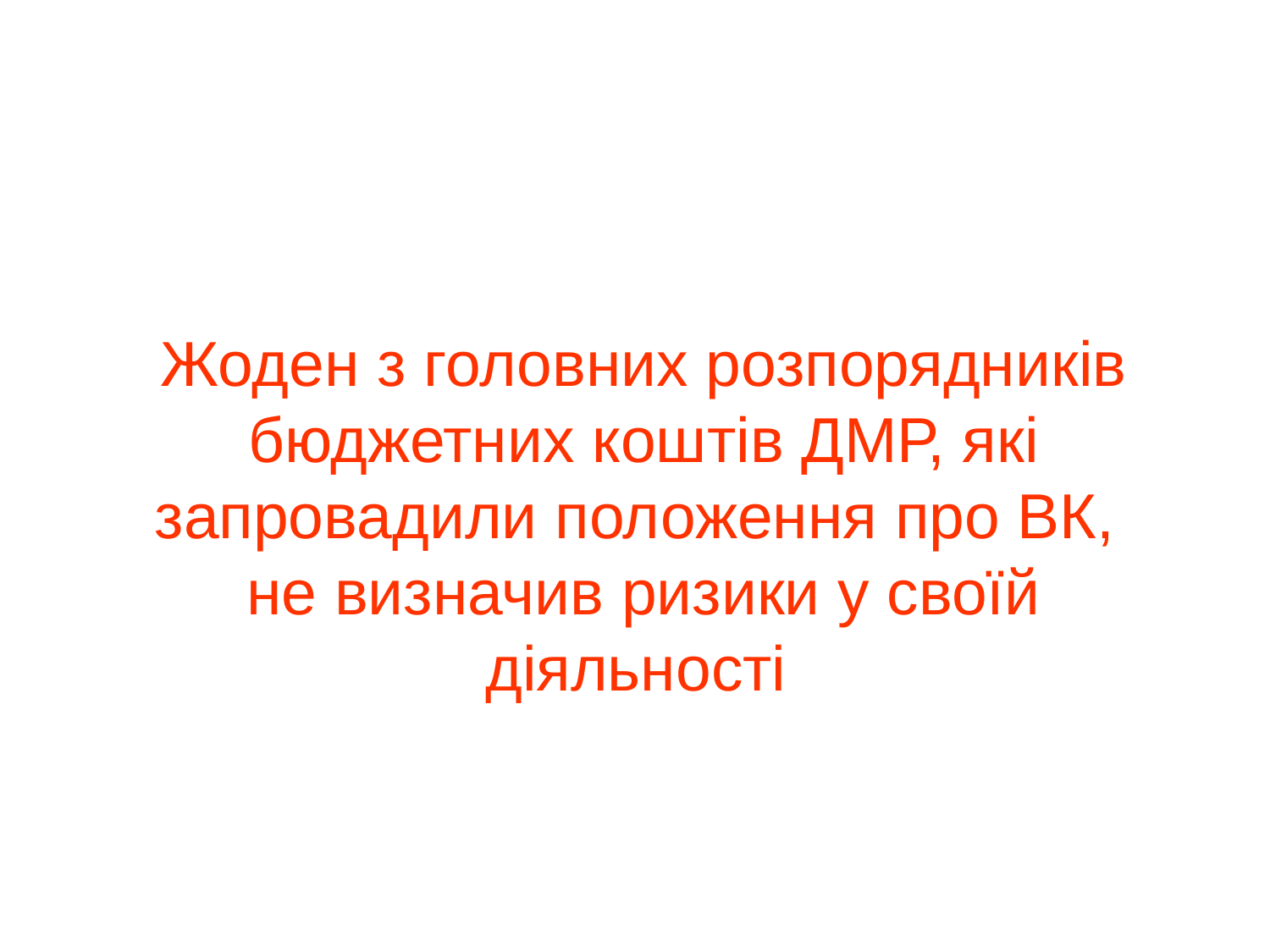

#
   	Жоден з головних розпорядників бюджетних коштів ДМР, які запровадили положення про ВК,  не визначив ризики у своїй діяльності